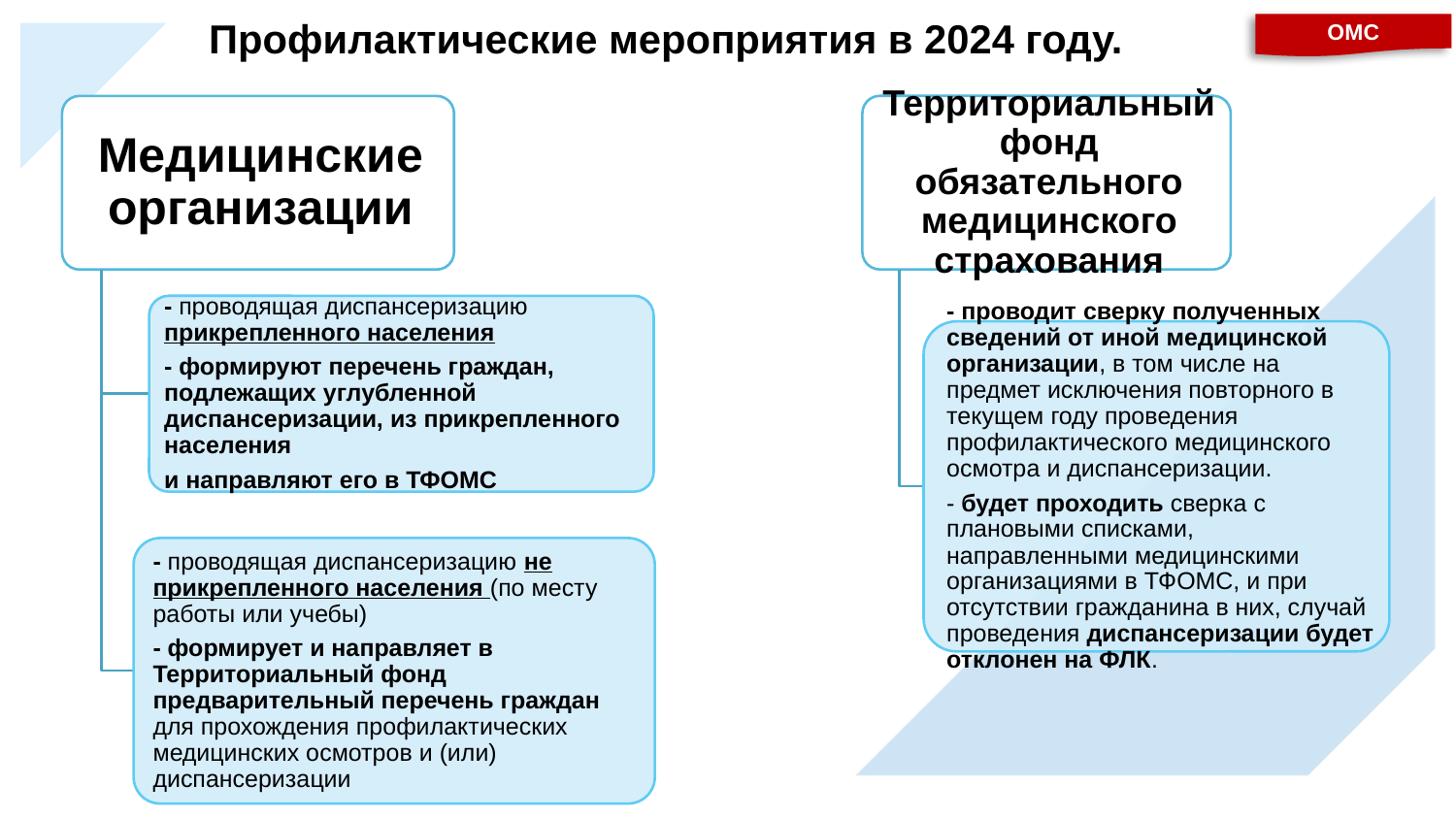

Профилактические мероприятия в 2024 году.

ОМС

Медицинские организации
- проводящая диспансеризацию прикрепленного населения
- формируют перечень граждан, подлежащих углубленной диспансеризации, из прикрепленного населения
и направляют его в ТФОМС
- проводящая диспансеризацию не прикрепленного населения (по месту работы или учебы)
- формирует и направляет в Территориальный фонд предварительный перечень граждан для прохождения профилактических медицинских осмотров и (или) диспансеризации
Территориальный фонд обязательного медицинского страхования
- проводит сверку полученных сведений от иной медицинской организации, в том числе на предмет исключения повторного в текущем году проведения профилактического медицинского осмотра и диспансеризации.
- будет проходить сверка с плановыми списками, направленными медицинскими организациями в ТФОМС, и при отсутствии гражданина в них, случай проведения диспансеризации будет отклонен на ФЛК.